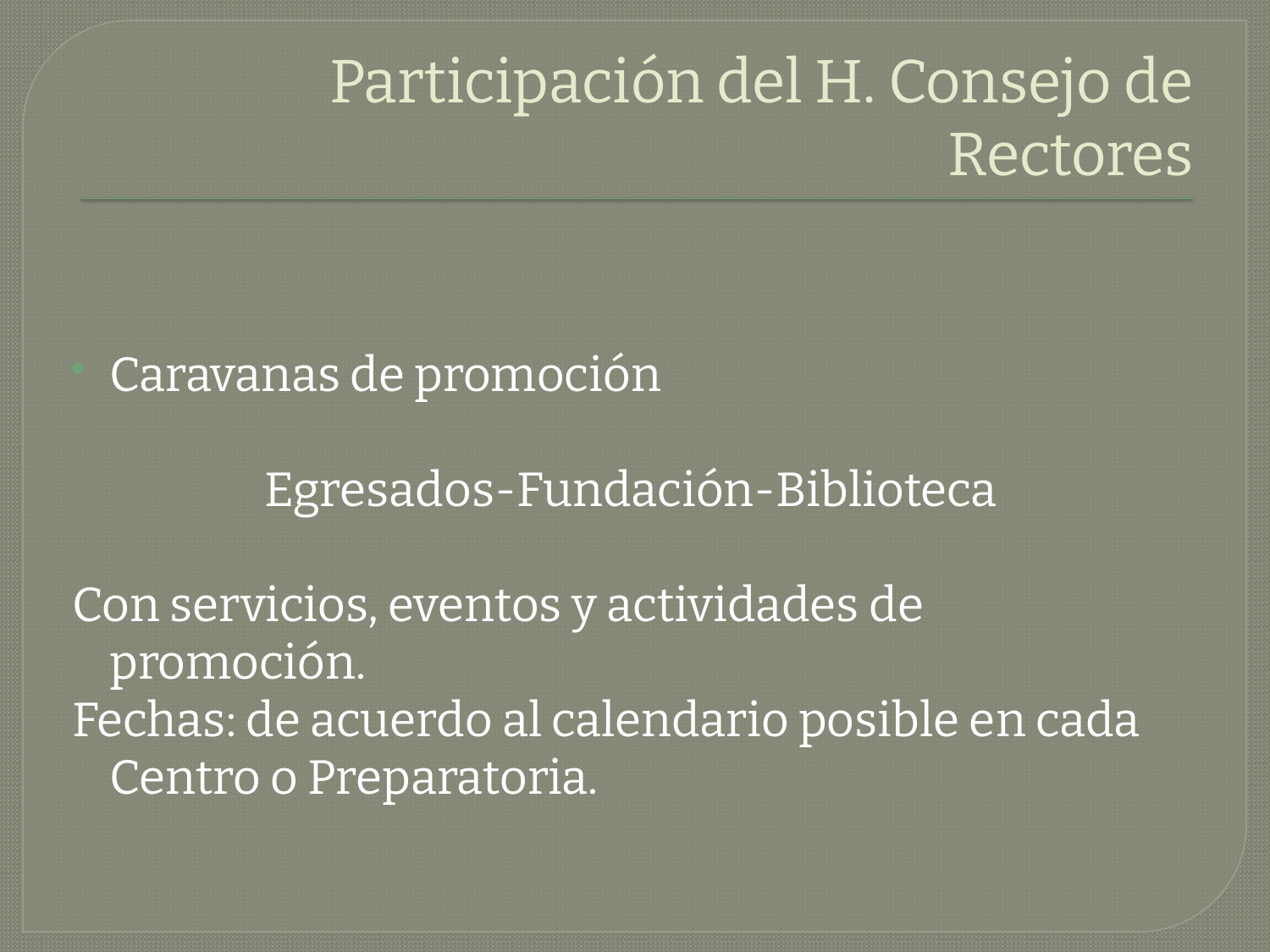

# Participación del H. Consejo de Rectores
Caravanas de promoción

Egresados-Fundación-Biblioteca

Con servicios, eventos y actividades de promoción.
Fechas: de acuerdo al calendario posible en cada Centro o Preparatoria.